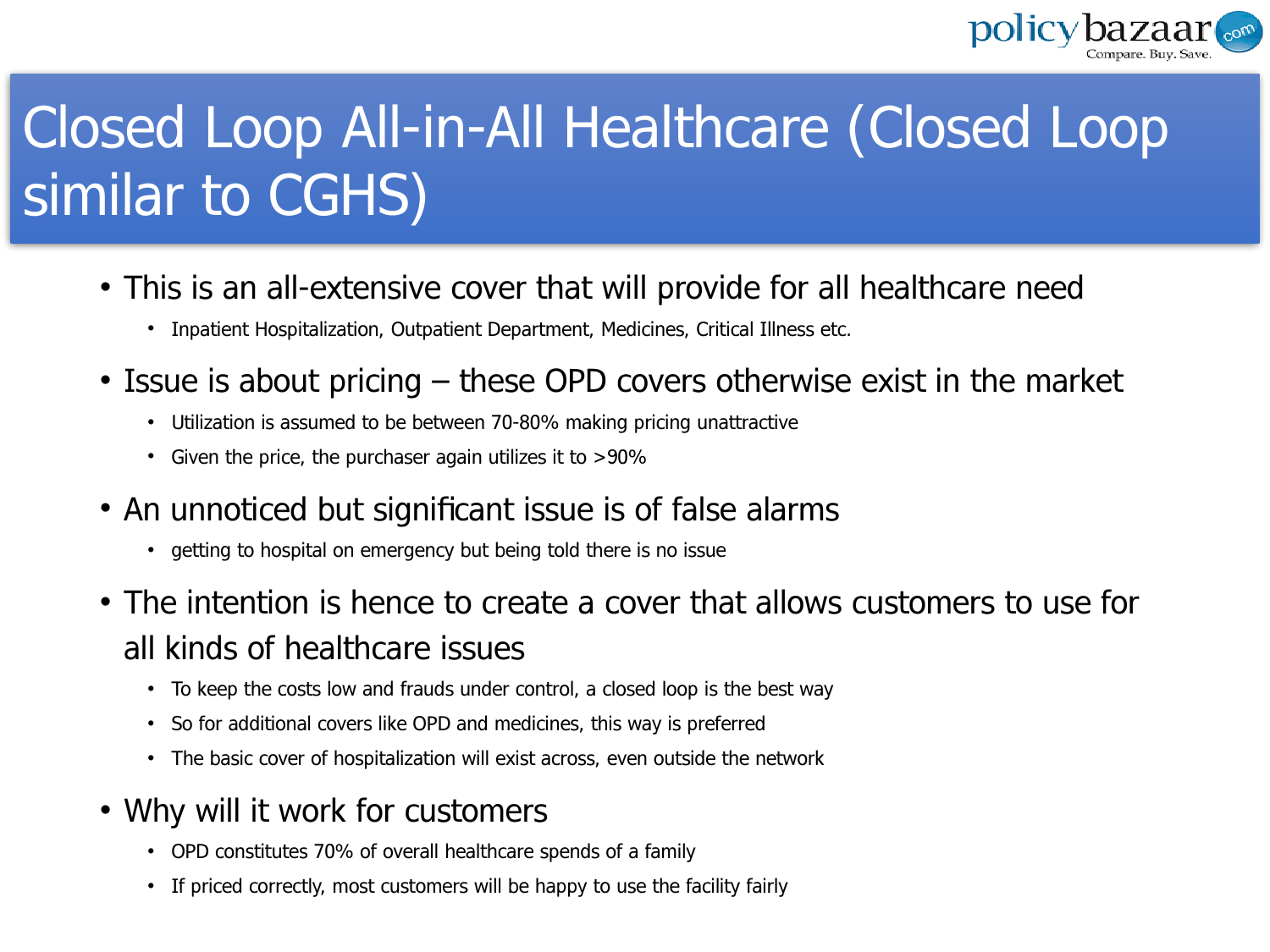

Closed Loop All-in-All Healthcare (Closed Loop similar to CGHS)
This is an all-extensive cover that will provide for all healthcare need
Inpatient Hospitalization, Outpatient Department, Medicines, Critical Illness etc.
Issue is about pricing – these OPD covers otherwise exist in the market
Utilization is assumed to be between 70-80% making pricing unattractive
Given the price, the purchaser again utilizes it to >90%
An unnoticed but significant issue is of false alarms
getting to hospital on emergency but being told there is no issue
The intention is hence to create a cover that allows customers to use for all kinds of healthcare issues
To keep the costs low and frauds under control, a closed loop is the best way
So for additional covers like OPD and medicines, this way is preferred
The basic cover of hospitalization will exist across, even outside the network
Why will it work for customers
OPD constitutes 70% of overall healthcare spends of a family
If priced correctly, most customers will be happy to use the facility fairly